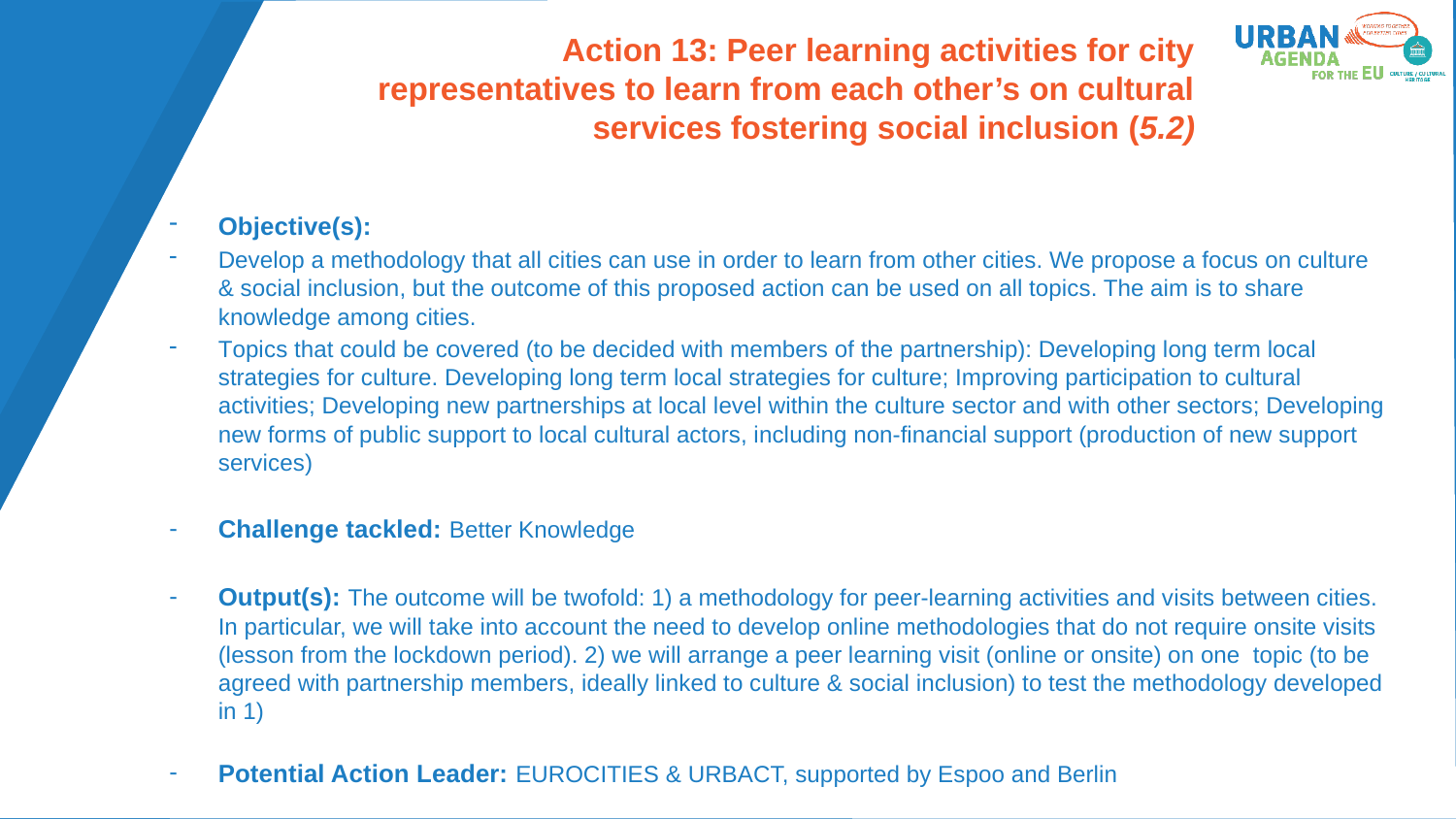

# Action 13: Peer learning activities for city representatives to learn from each other’s on cultural services fostering social inclusion (5.2)
Objective(s):
Develop a methodology that all cities can use in order to learn from other cities. We propose a focus on culture & social inclusion, but the outcome of this proposed action can be used on all topics. The aim is to share knowledge among cities.
Topics that could be covered (to be decided with members of the partnership): Developing long term local strategies for culture. Developing long term local strategies for culture; Improving participation to cultural activities; Developing new partnerships at local level within the culture sector and with other sectors; Developing new forms of public support to local cultural actors, including non-financial support (production of new support services)

Challenge tackled: Better Knowledge

Output(s): The outcome will be twofold: 1) a methodology for peer-learning activities and visits between cities. In particular, we will take into account the need to develop online methodologies that do not require onsite visits (lesson from the lockdown period). 2) we will arrange a peer learning visit (online or onsite) on one  topic (to be agreed with partnership members, ideally linked to culture & social inclusion) to test the methodology developed in 1)
Potential Action Leader: EUROCITIES & URBACT, supported by Espoo and Berlin